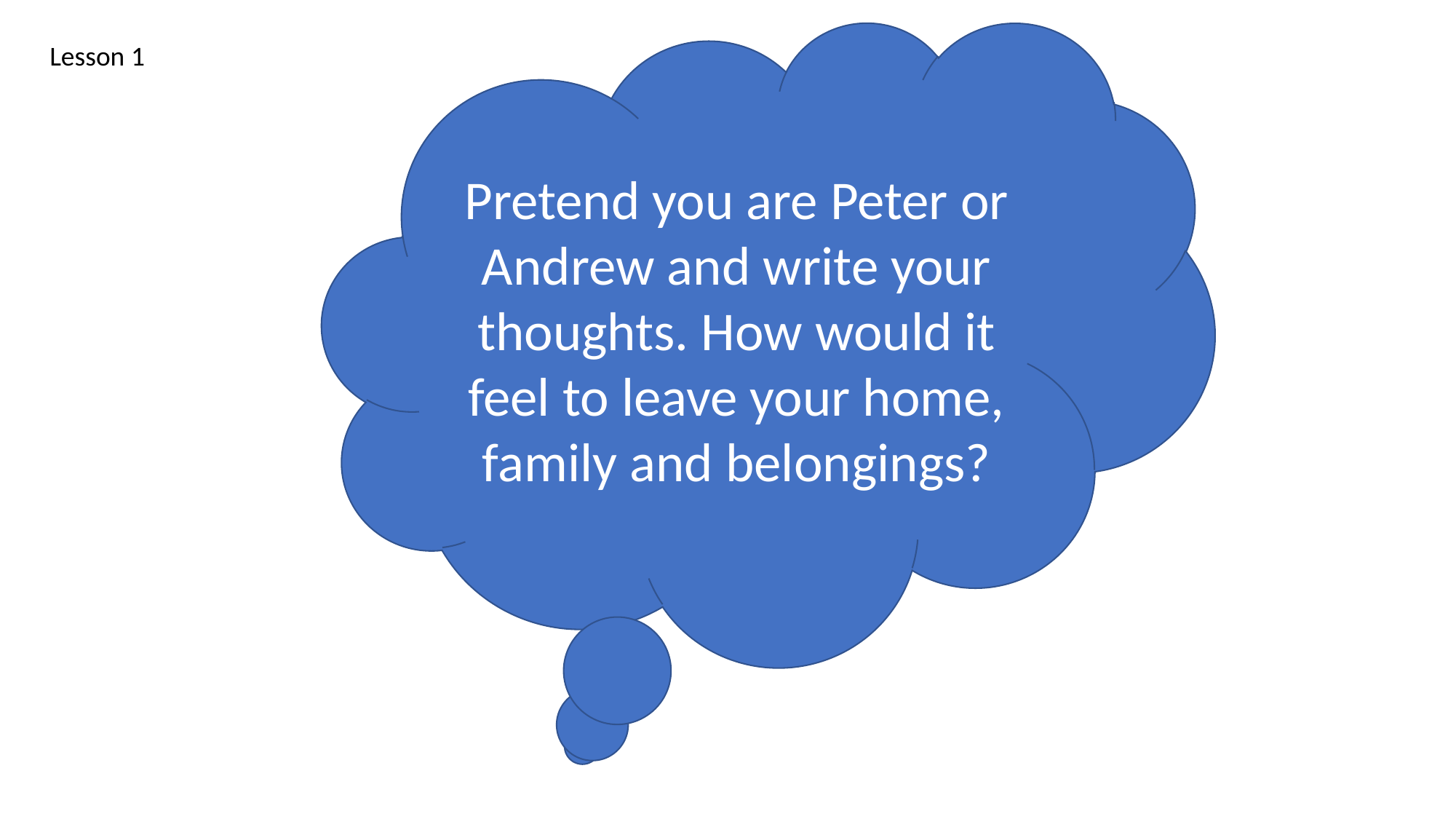

Pretend you are Peter or Andrew and write your thoughts. How would it feel to leave your home, family and belongings?
Lesson 1